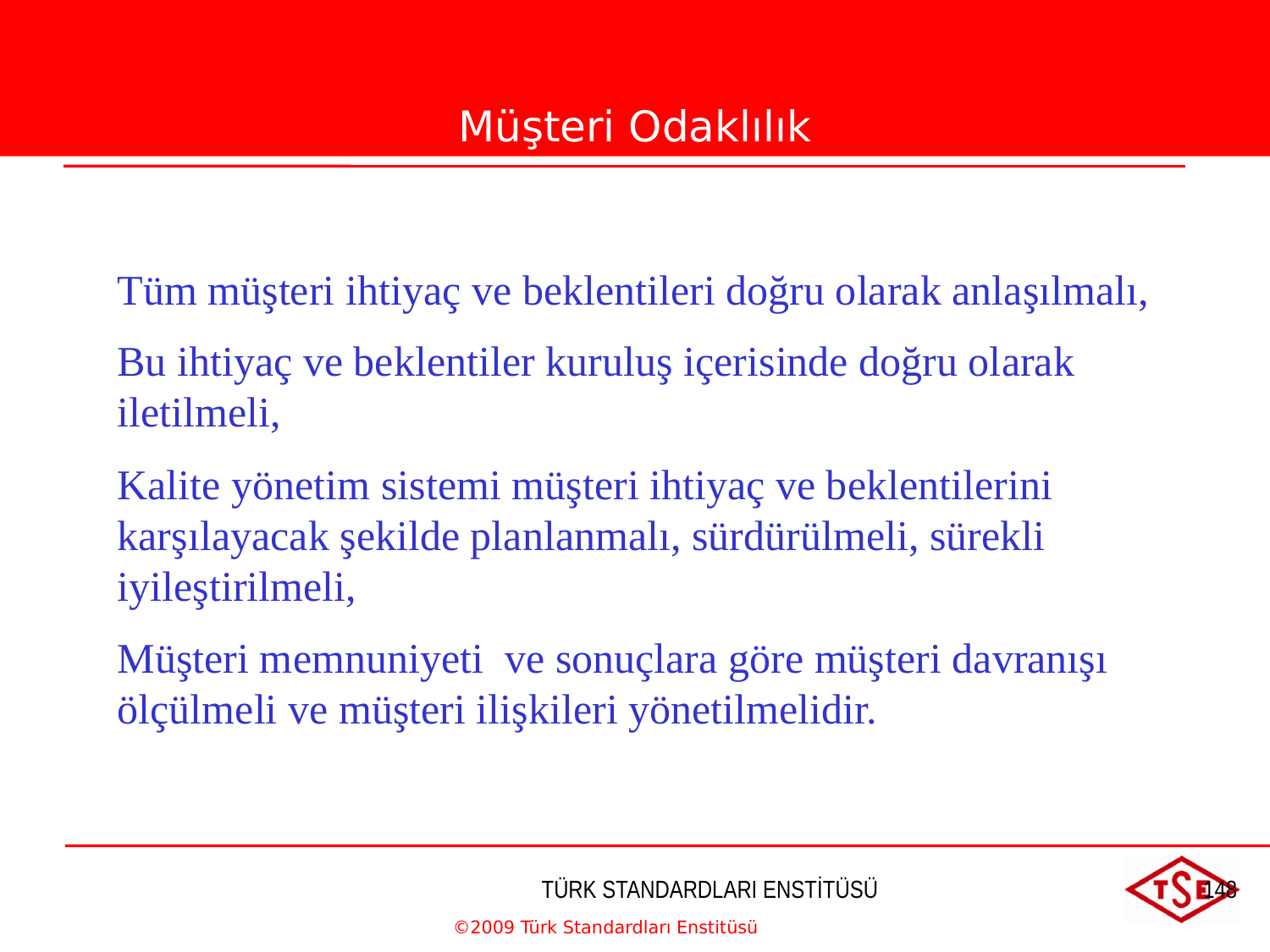

Müşteri Odaklılık
Tüm müşteri ihtiyaç ve beklentileri doğru olarak anlaşılmalı,
Bu ihtiyaç ve beklentiler kuruluş içerisinde doğru olarak iletilmeli,
Kalite yönetim sistemi müşteri ihtiyaç ve beklentilerini karşılayacak şekilde planlanmalı, sürdürülmeli, sürekli iyileştirilmeli,
Müşteri memnuniyeti  ve sonuçlara göre müşteri davranışı ölçülmeli ve müşteri ilişkileri yönetilmelidir.

©2009 Türk Standardları Enstitüsü
TÜRK STANDARDLARI ENSTİTÜSÜ
148